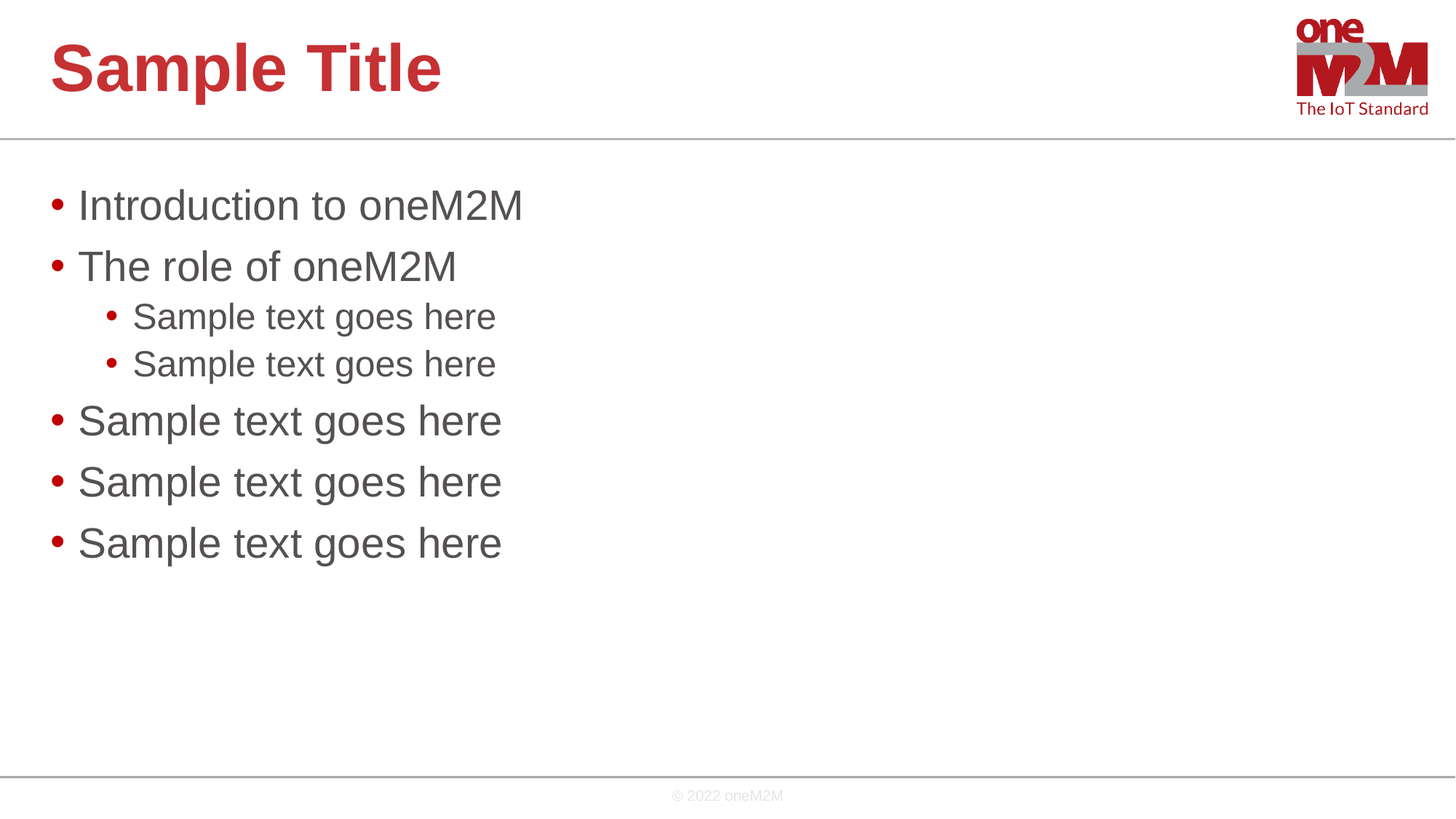

# Sample Title
Introduction to oneM2M
The role of oneM2M
Sample text goes here
Sample text goes here
Sample text goes here
Sample text goes here
Sample text goes here

© 2022 oneM2M